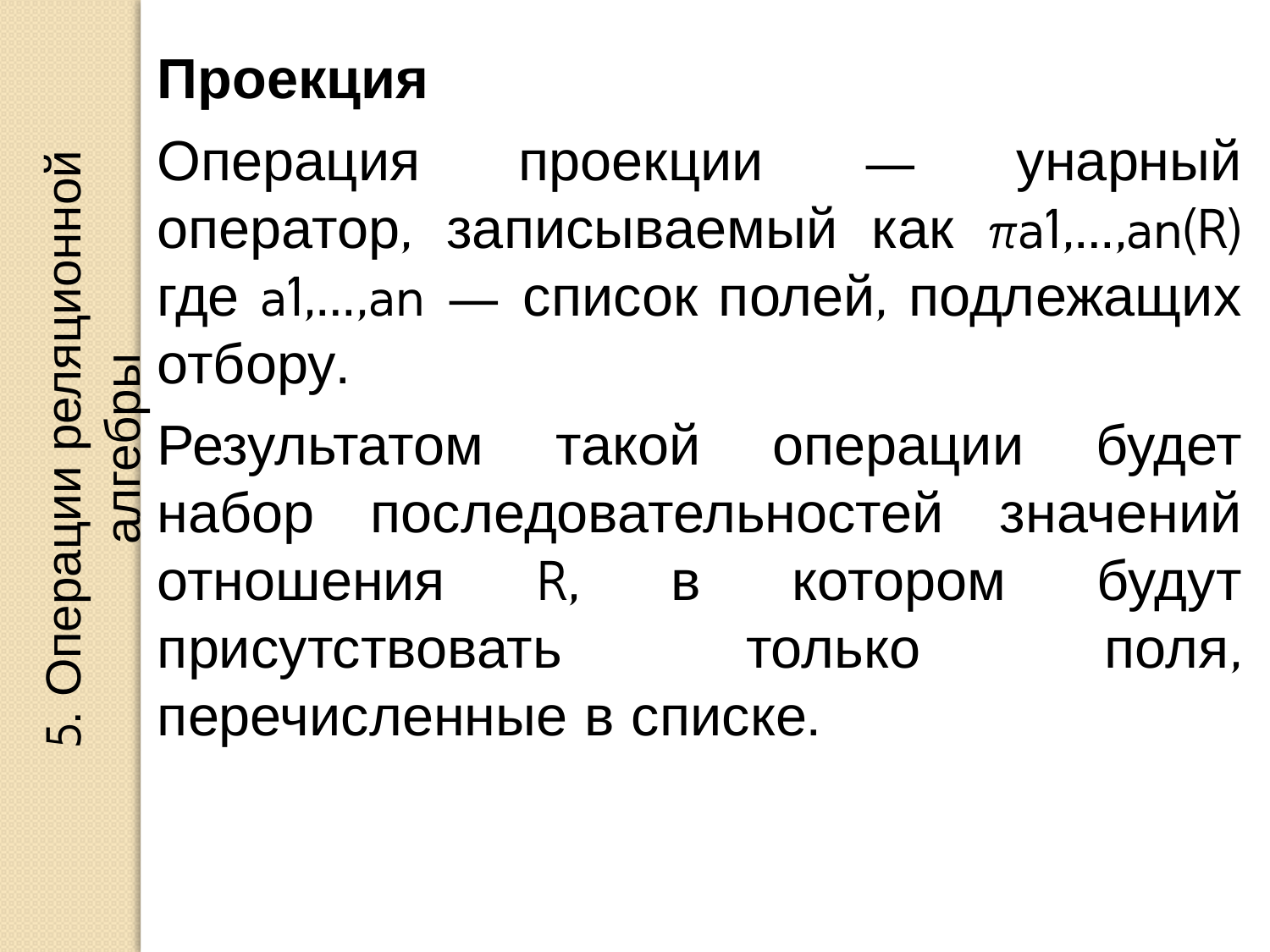

Проекция
Операция проекции — унарный оператор, записываемый как πa1,…,an(R) где a1,…,an — список полей, подлежащих отбору.
Результатом такой операции будет набор последовательностей значений отношения R, в котором будут присутствовать только поля, перечисленные в списке.
5. Операции реляционной алгебры